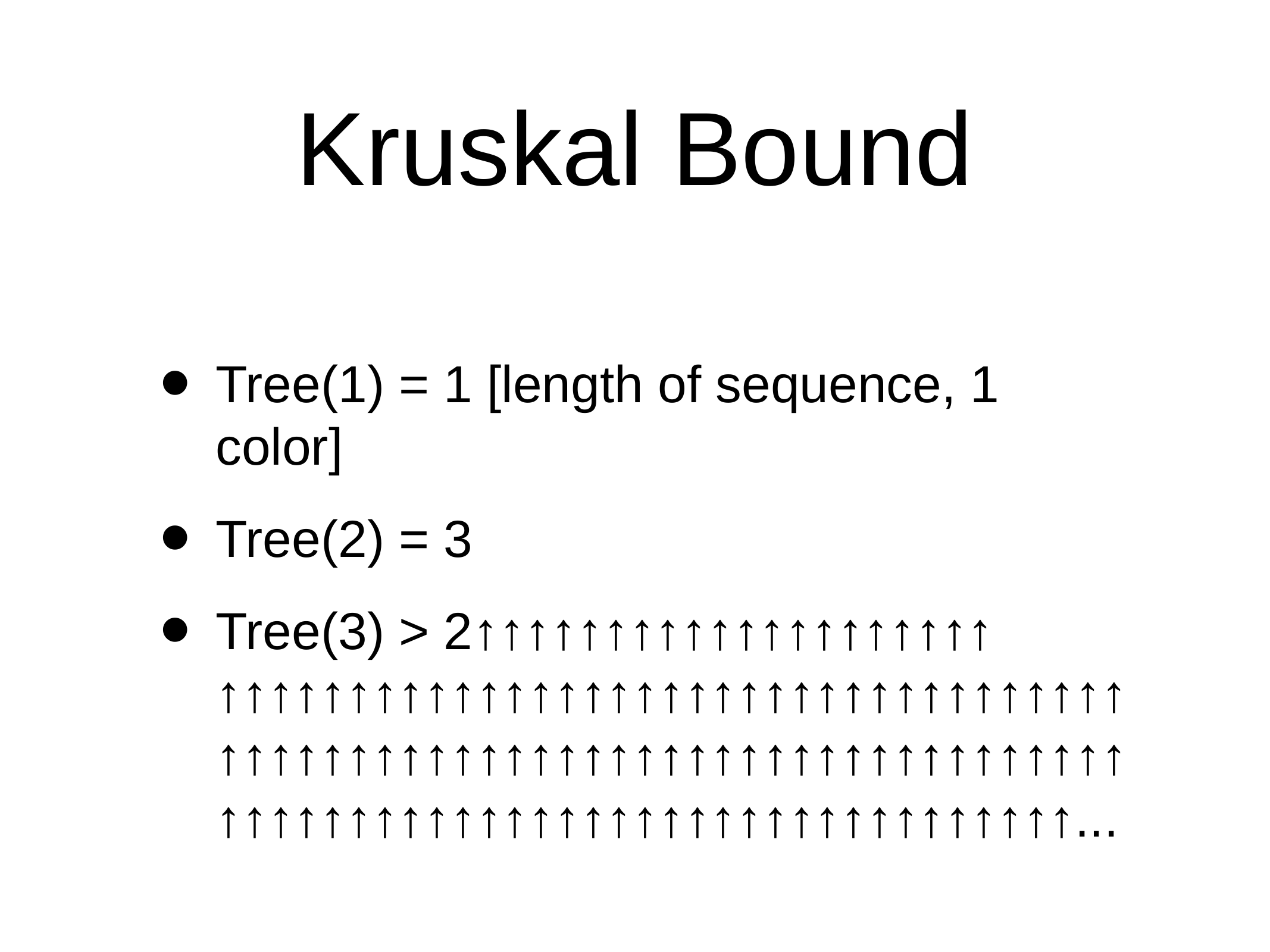

# Kruskal Bound
Tree(1) = 1 [length of sequence, 1 color]
Tree(2) = 3
Tree(3) > 2↑↑↑↑↑↑↑↑↑↑↑↑↑↑↑↑↑↑↑↑ ↑↑↑↑↑↑↑↑↑↑↑↑↑↑↑↑↑↑↑↑↑↑↑↑↑↑↑↑↑↑↑↑↑↑↑↑↑↑↑↑↑↑↑↑↑↑↑↑↑↑↑↑↑↑↑↑↑↑↑↑↑↑↑↑↑↑↑↑↑↑↑↑↑↑↑↑↑↑↑↑↑↑↑↑↑↑↑↑↑↑↑↑↑↑↑↑↑↑↑↑↑↑↑...